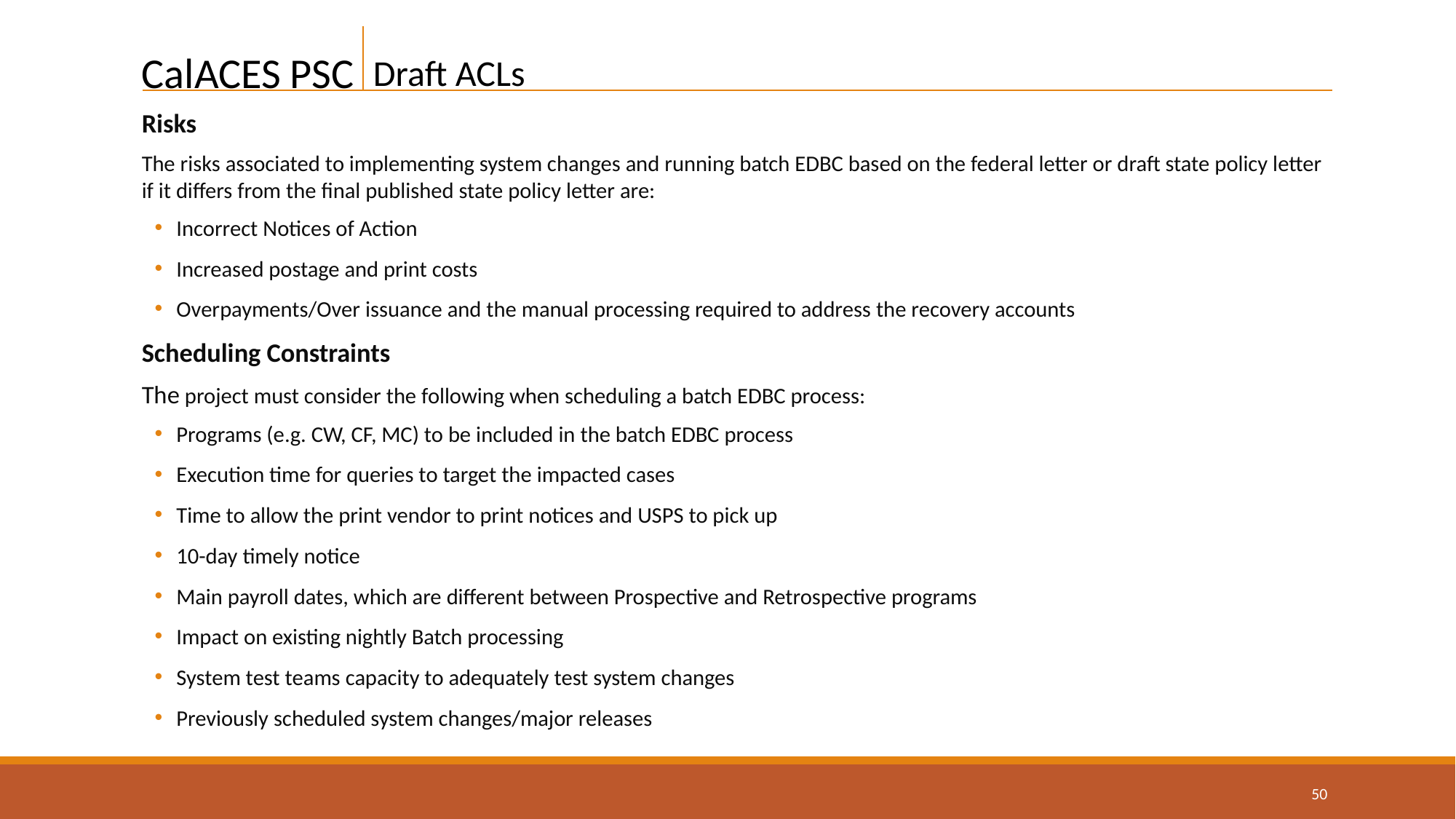

Draft ACLs
Risks
The risks associated to implementing system changes and running batch EDBC based on the federal letter or draft state policy letter if it differs from the final published state policy letter are:
Incorrect Notices of Action
Increased postage and print costs
Overpayments/Over issuance and the manual processing required to address the recovery accounts
Scheduling Constraints
The project must consider the following when scheduling a batch EDBC process:
Programs (e.g. CW, CF, MC) to be included in the batch EDBC process
Execution time for queries to target the impacted cases
Time to allow the print vendor to print notices and USPS to pick up
10-day timely notice
Main payroll dates, which are different between Prospective and Retrospective programs
Impact on existing nightly Batch processing
System test teams capacity to adequately test system changes
Previously scheduled system changes/major releases

50